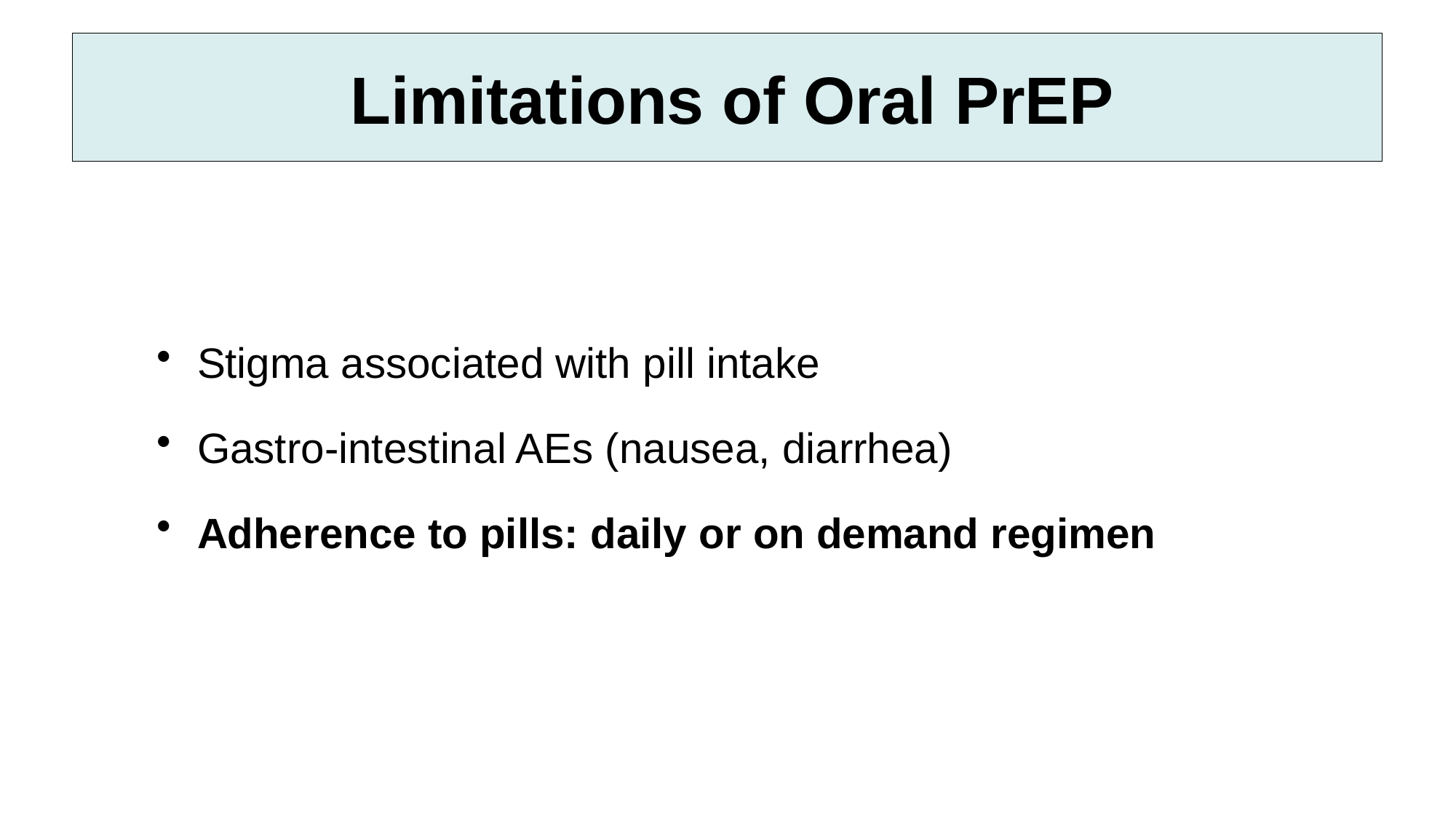

# Limitations of Oral PrEP

Stigma associated with pill intake
Gastro-intestinal AEs (nausea, diarrhea)
Adherence to pills: daily or on demand regimen